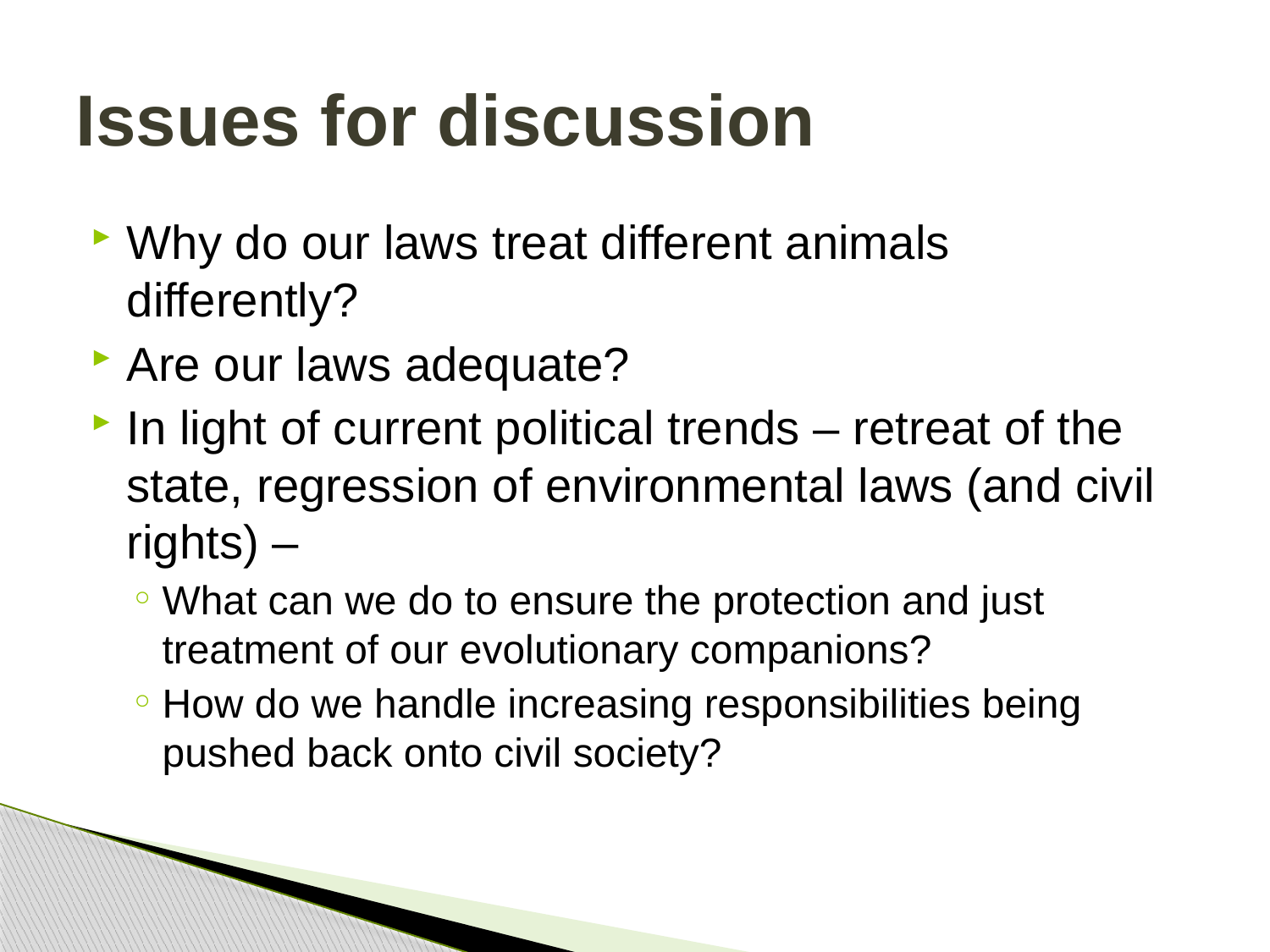

# Issues for discussion
Why do our laws treat different animals differently?
Are our laws adequate?
In light of current political trends – retreat of the state, regression of environmental laws (and civil rights) –
What can we do to ensure the protection and just treatment of our evolutionary companions?
How do we handle increasing responsibilities being pushed back onto civil society?